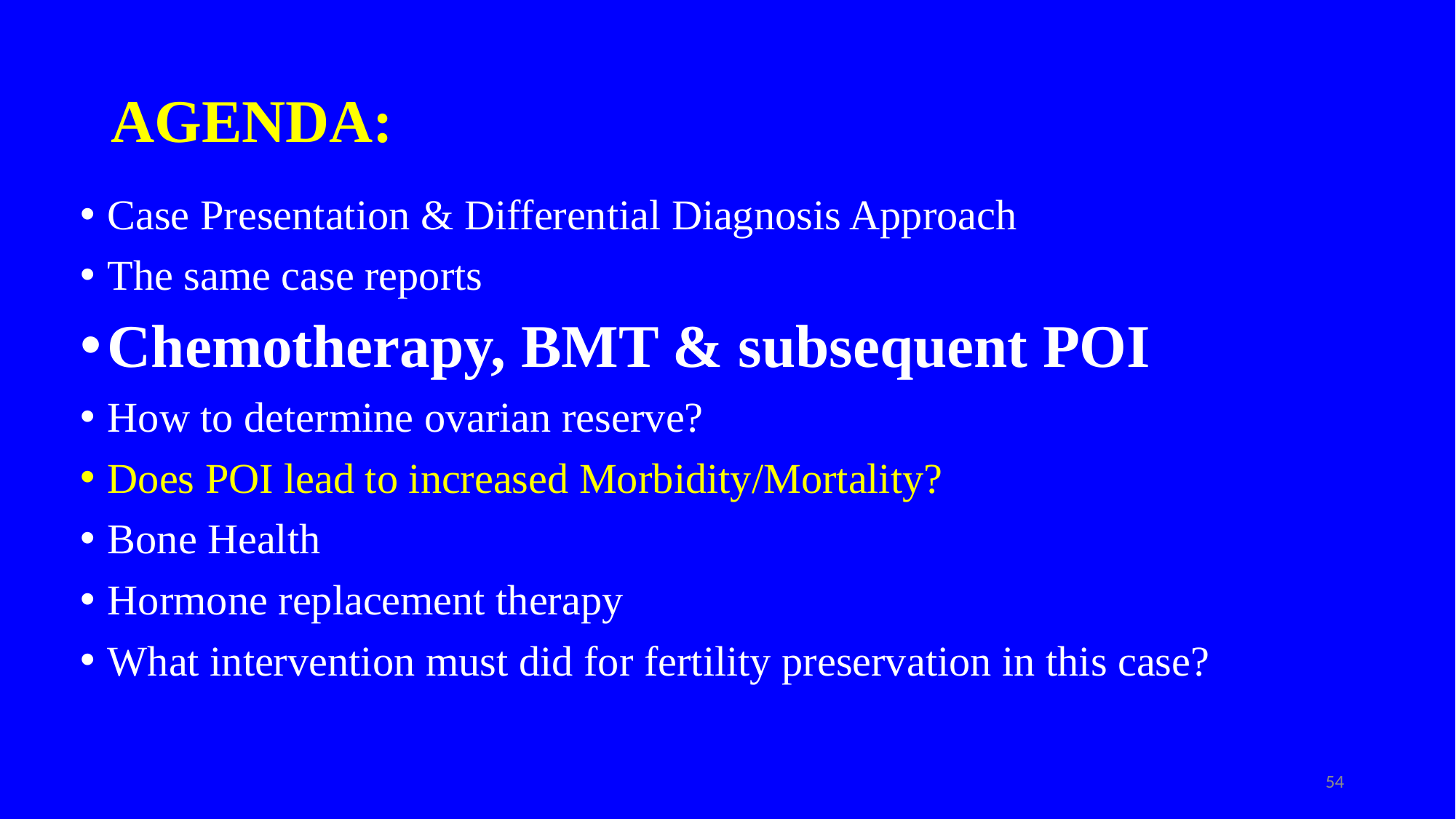

# AGENDA:
Case Presentation & Differential Diagnosis Approach
The same case reports
Chemotherapy, BMT & subsequent POI
How to determine ovarian reserve?
Does POI lead to increased Morbidity/Mortality?
Bone Health
Hormone replacement therapy
What intervention must did for fertility preservation in this case?
54